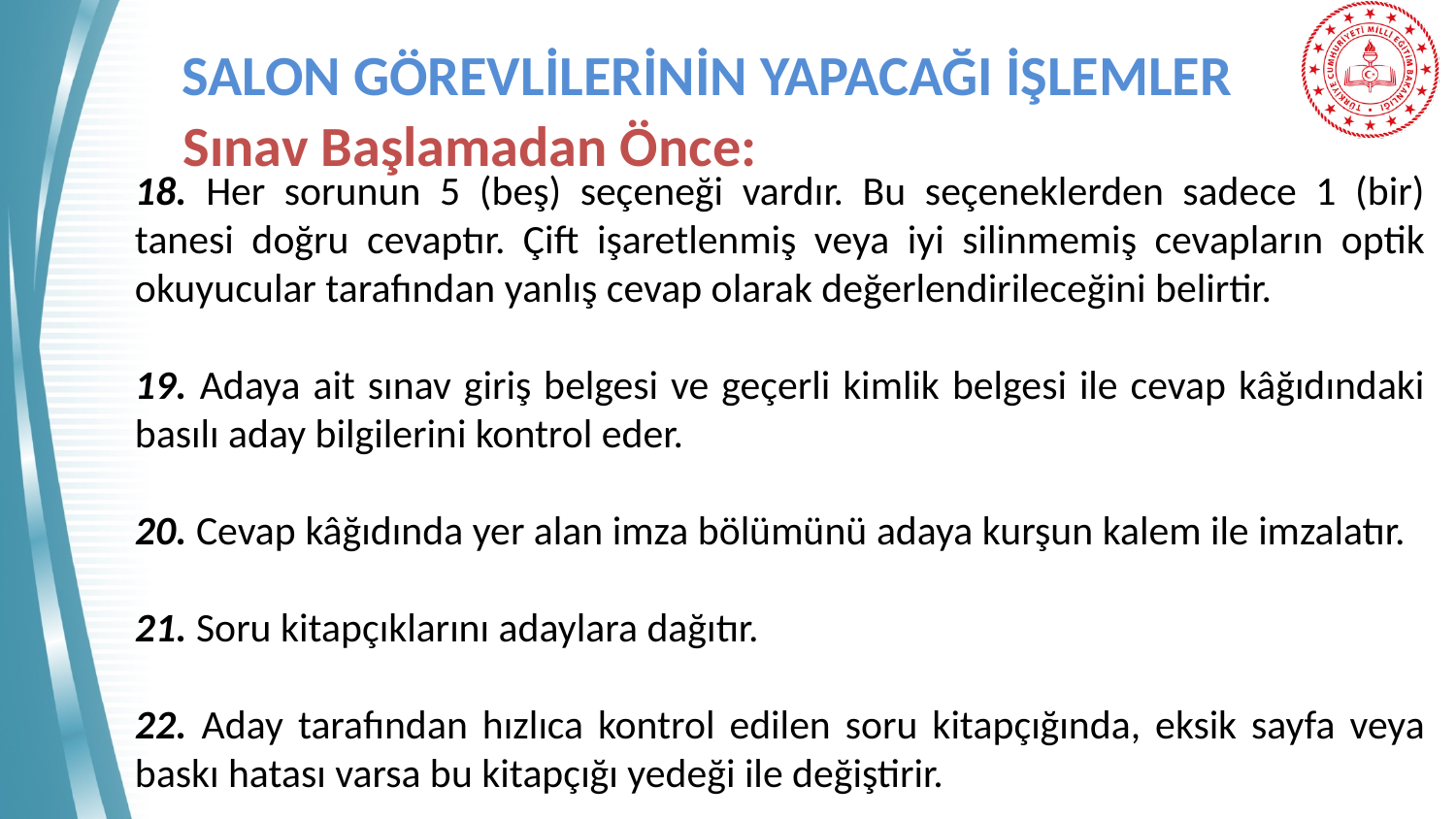

# SALON GÖREVLİLERİNİN YAPACAĞI İŞLEMLER
      Sınav Başlamadan Önce:

18. Her sorunun 5 (beş) seçeneği vardır. Bu seçeneklerden sadece 1 (bir) tanesi doğru cevaptır. Çift işaretlenmiş veya iyi silinmemiş cevapların optik okuyucular tarafından yanlış cevap olarak değerlendirileceğini belirtir.

19. Adaya ait sınav giriş belgesi ve geçerli kimlik belgesi ile cevap kâğıdındaki basılı aday bilgilerini kontrol eder.

20. Cevap kâğıdında yer alan imza bölümünü adaya kurşun kalem ile imzalatır.

21. Soru kitapçıklarını adaylara dağıtır.

22. Aday tarafından hızlıca kontrol edilen soru kitapçığında, eksik sayfa veya baskı hatası varsa bu kitapçığı yedeği ile değiştirir.